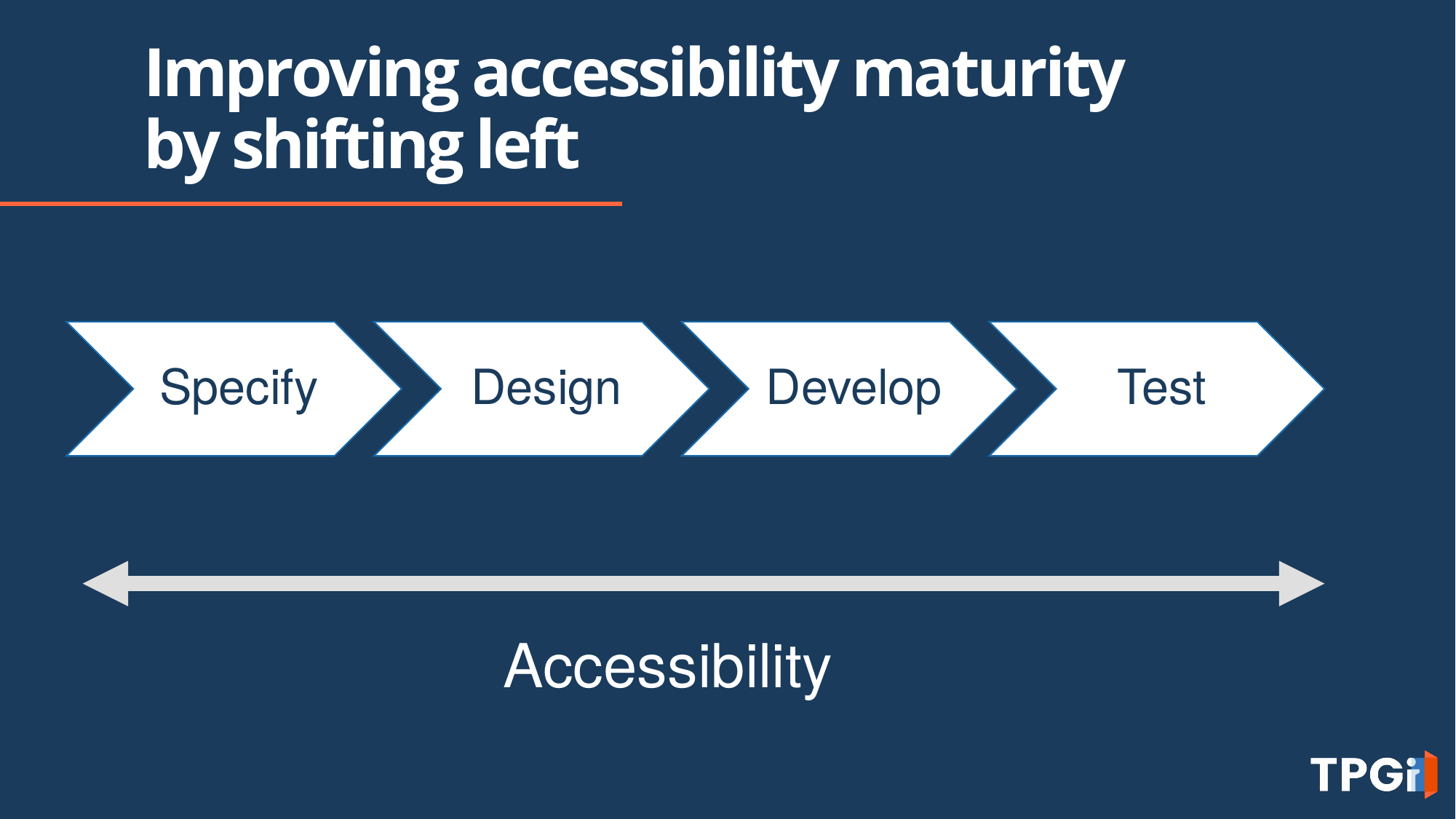

# Improving accessibility maturity by shifting left
Specify
Design
Develop
Test
Accessibility